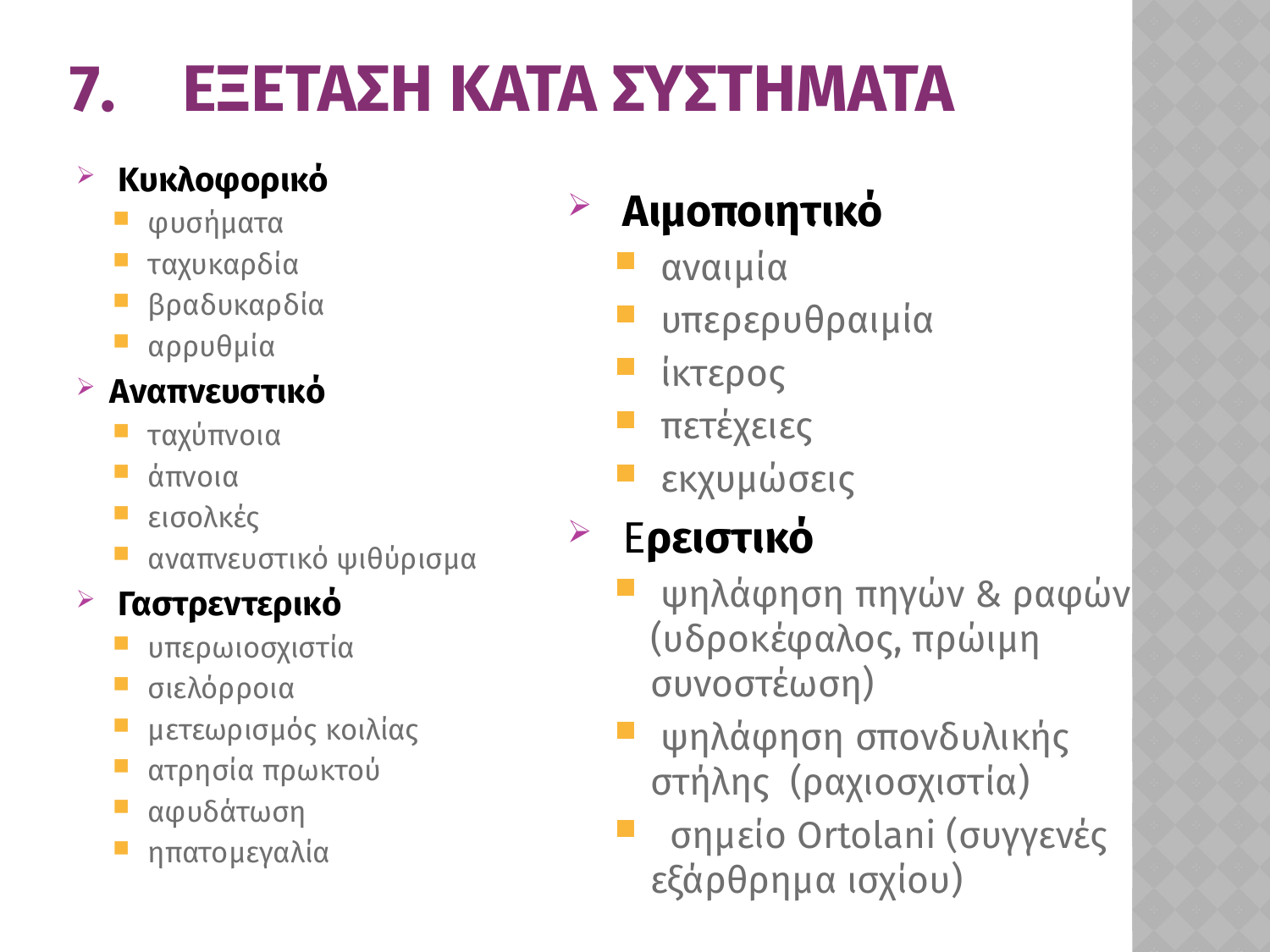

# ΕΞΕΤΑΣΗ ΚΑΤΑ ΣΥΣΤΗΜΑΤΑ
 Κυκλοφορικό
 φυσήματα
 ταχυκαρδία
 βραδυκαρδία
 αρρυθμία
Αναπνευστικό
 ταχύπνοια
 άπνοια
 εισολκές
 αναπνευστικό ψιθύρισμα
 Γαστρεντερικό
 υπερωιοσχιστία
 σιελόρροια
 μετεωρισμός κοιλίας
 ατρησία πρωκτού
 αφυδάτωση
 ηπατομεγαλία

 Αιμοποιητικό
 αναιμία
 υπερερυθραιμία
 ίκτερος
 πετέχειες
 εκχυμώσεις
 Ερειστικό
 ψηλάφηση πηγών & ραφών (υδροκέφαλος, πρώιμη συνοστέωση)
 ψηλάφηση σπονδυλικής στήλης  (ραχιοσχιστία)
  σημείο Ortolani (συγγενές εξάρθρημα ισχίου)